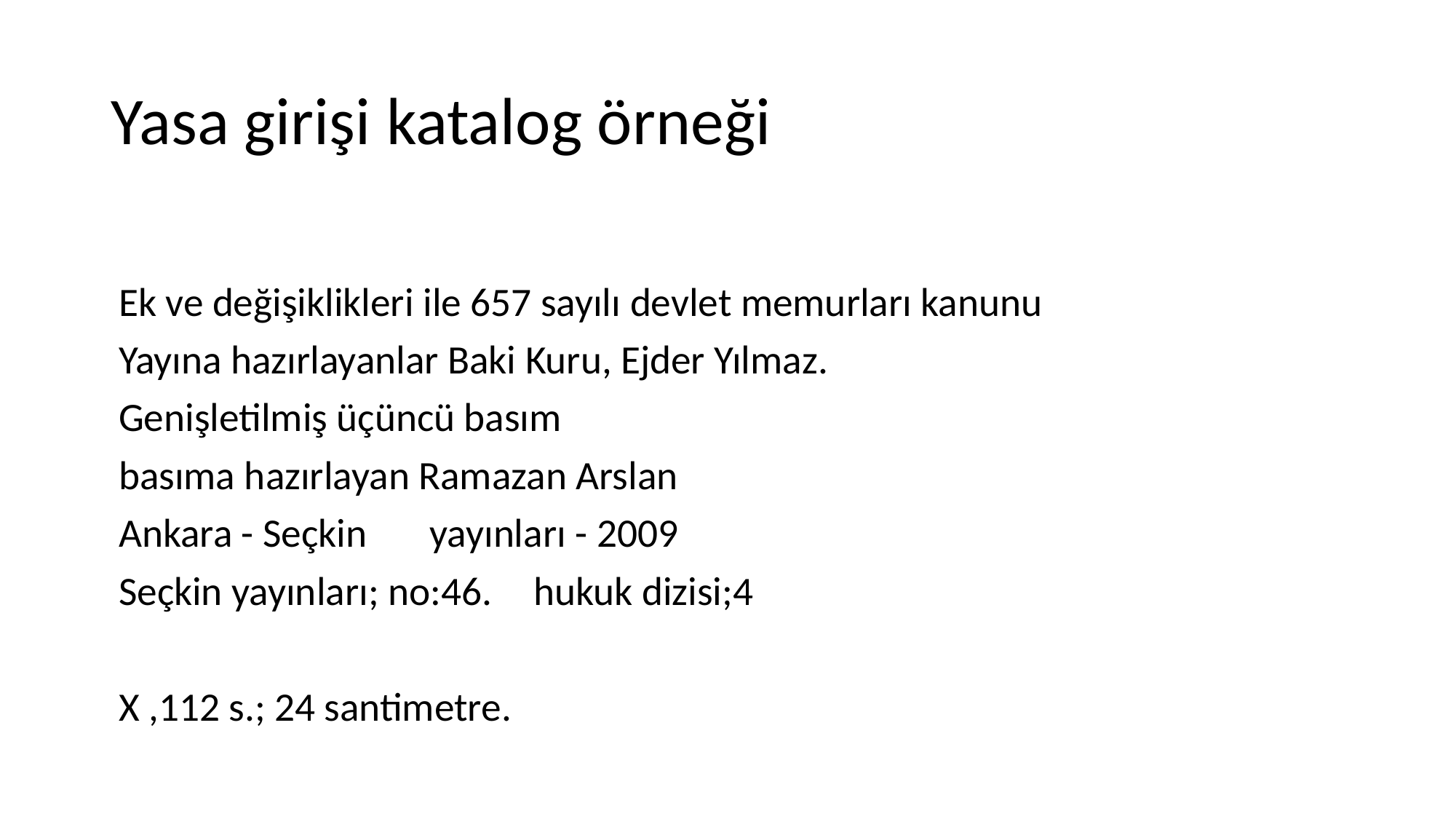

# Yasa girişi katalog örneği

Ek ve değişiklikleri ile 657 sayılı devlet memurları kanunu
Yayına hazırlayanlar Baki Kuru, Ejder Yılmaz.
Genişletilmiş üçüncü basım
basıma hazırlayan Ramazan Arslan
Ankara - Seçkin 	yayınları - 2009
Seçkin yayınları; no:46. 	hukuk dizisi;4

X ,112 s.; 24 santimetre.